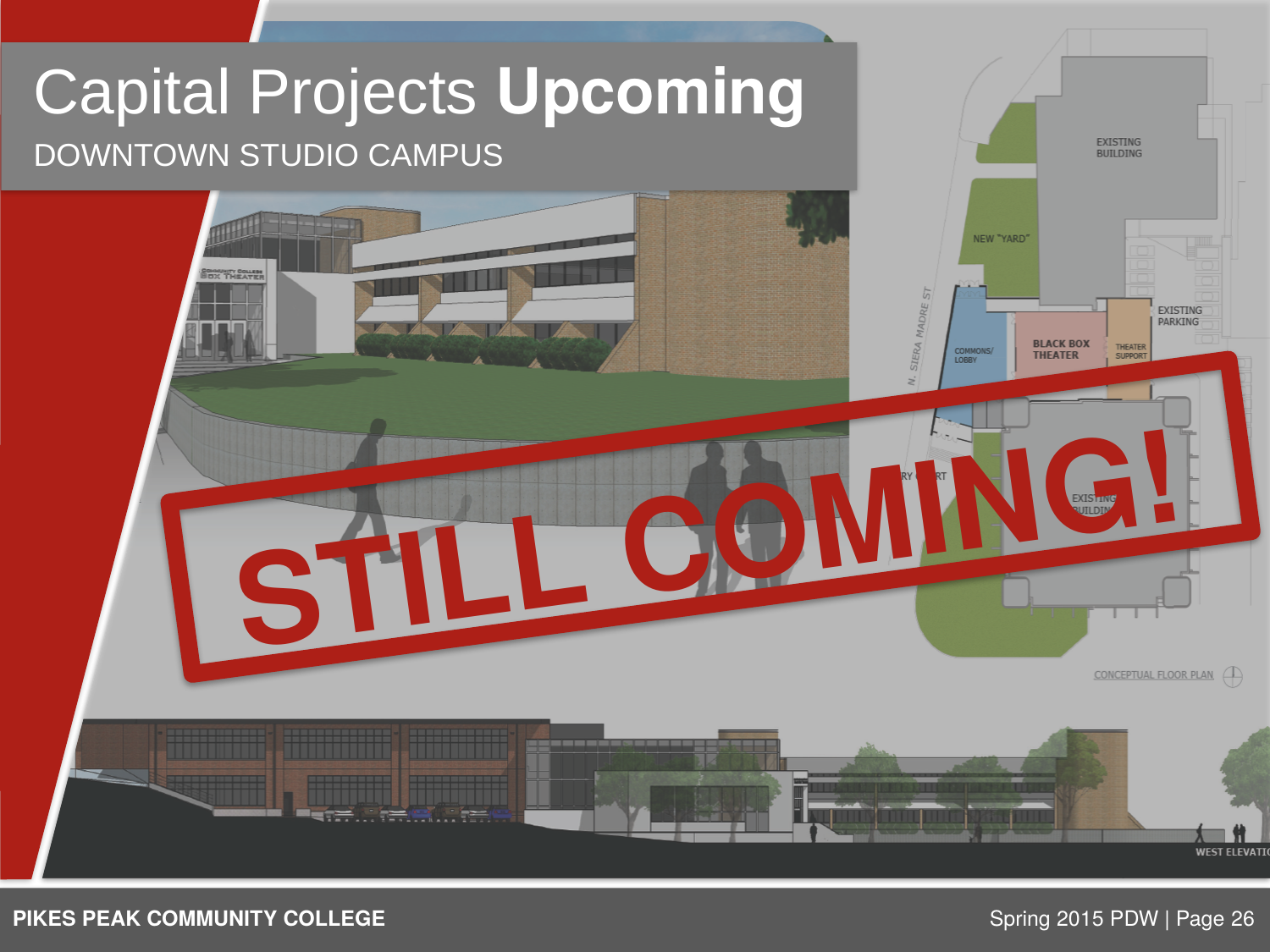

Capital Projects Upcoming
DOWNTOWN STUDIO CAMPUS

STILL COMING!

PIKES PEAK COMMUNITY COLLEGE
Spring 2015 PDW | Page 26